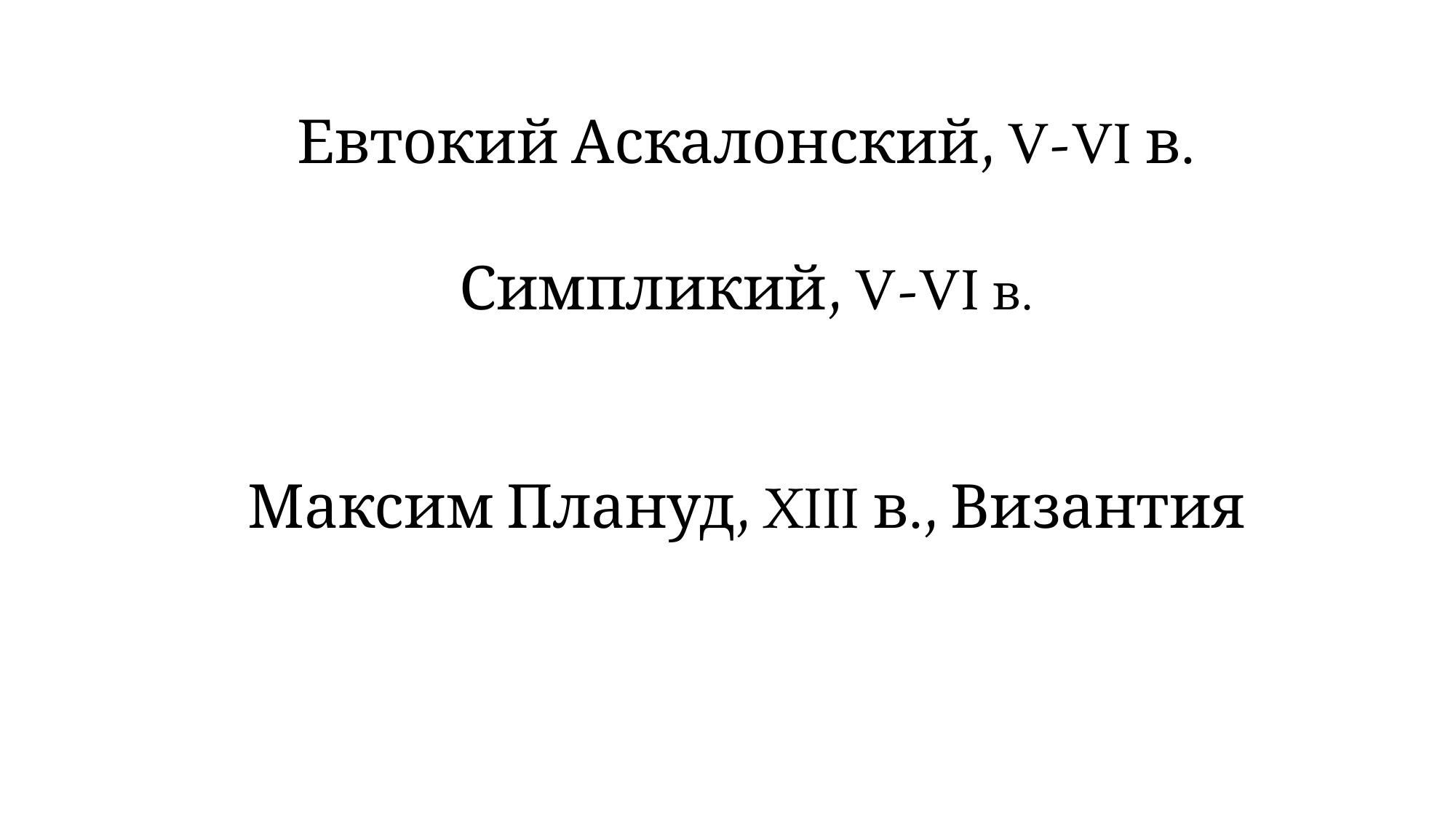

Евтокий Аскалонский, V-VI в.

Симпликий, V-VI в.

Максим Плануд, XIII в., Византия